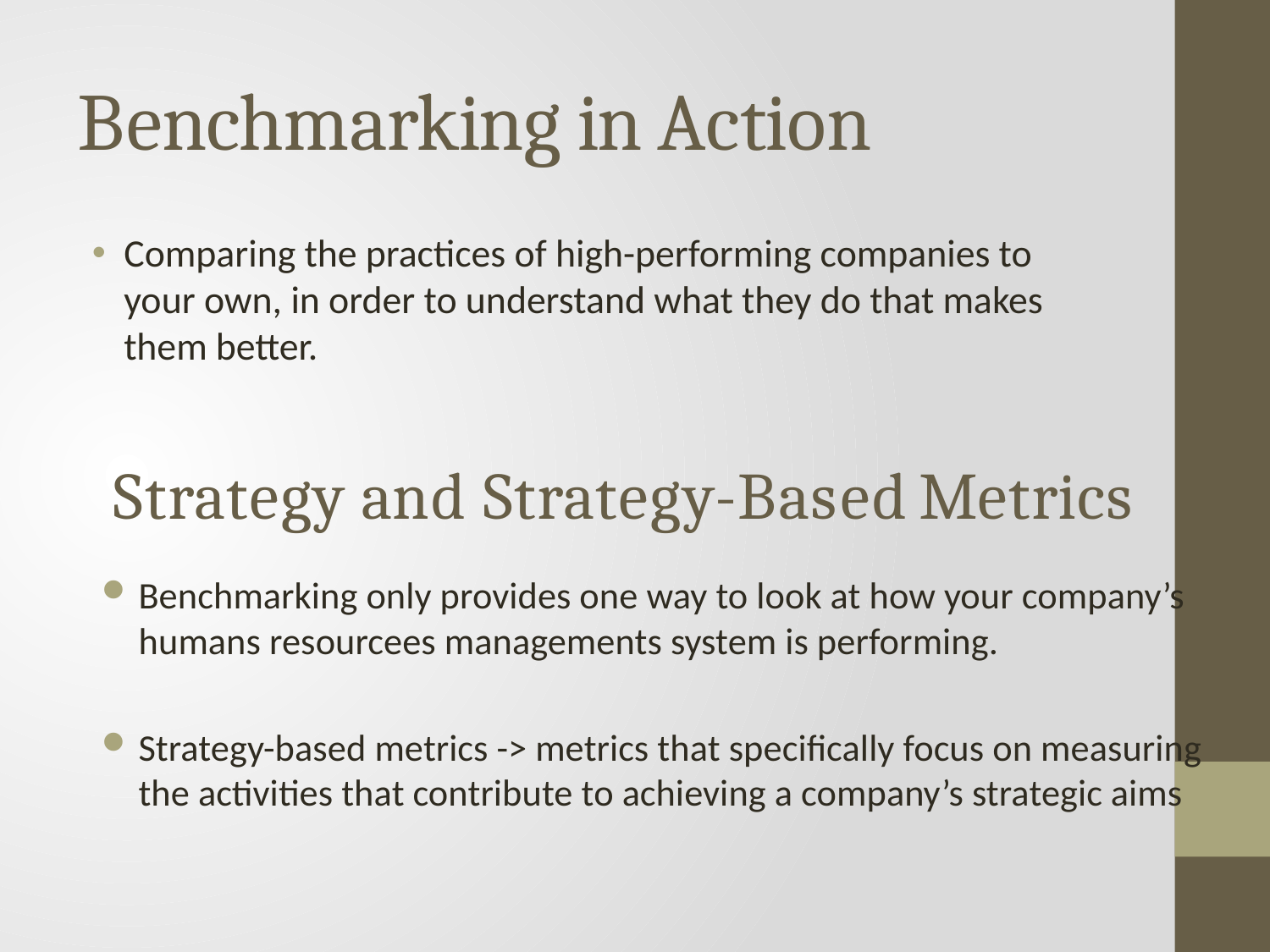

# Benchmarking in Action
Comparing the practices of high-performing companies to your own, in order to understand what they do that makes them better.
Strategy and Strategy-Based Metrics
Benchmarking only provides one way to look at how your company’s humans resourcees managements system is performing.

Strategy-based metrics -> metrics that specifically focus on measuring the activities that contribute to achieving a company’s strategic aims